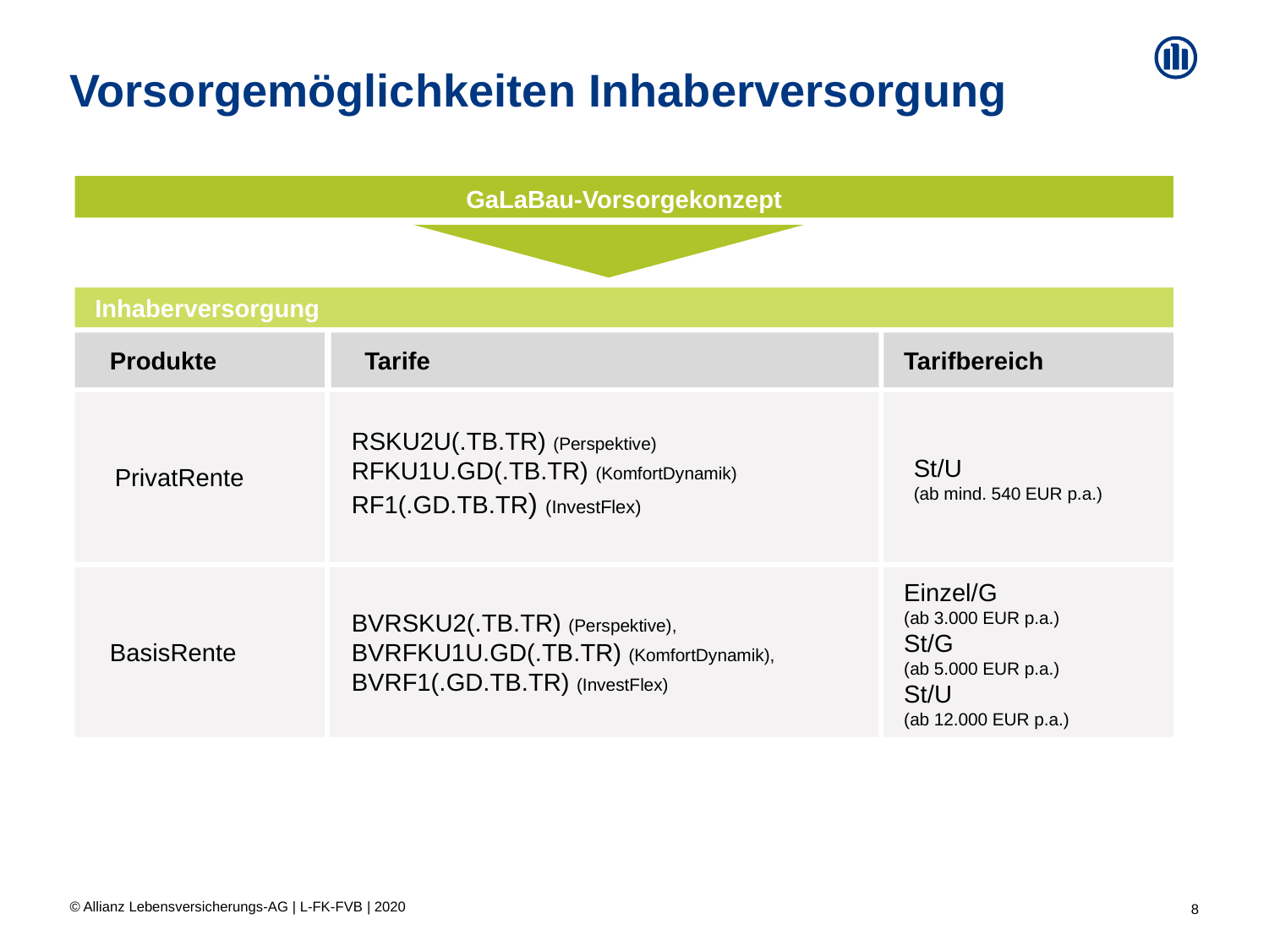

# Vorsorgemöglichkeiten Inhaberversorgung
GaLaBau-Vorsorgekonzept

Inhaberversorgung

Produkte
Tarife
Tarifbereich

RSKU2U(.TB.TR) (Perspektive)
RFKU1U.GD(.TB.TR) (KomfortDynamik)
RF1(.GD.TB.TR) (InvestFlex)
St/U
(ab mind. 540 EUR p.a.)
PrivatRente

Einzel/G
(ab 3.000 EUR p.a.)
St/G
(ab 5.000 EUR p.a.)
St/U
(ab 12.000 EUR p.a.)
BVRSKU2(.TB.TR) (Perspektive),
BVRFKU1U.GD(.TB.TR) (KomfortDynamik),
BVRF1(.GD.TB.TR) (InvestFlex)
BasisRente
© Allianz Lebensversicherungs-AG | L-FK-FVB | 2020
8